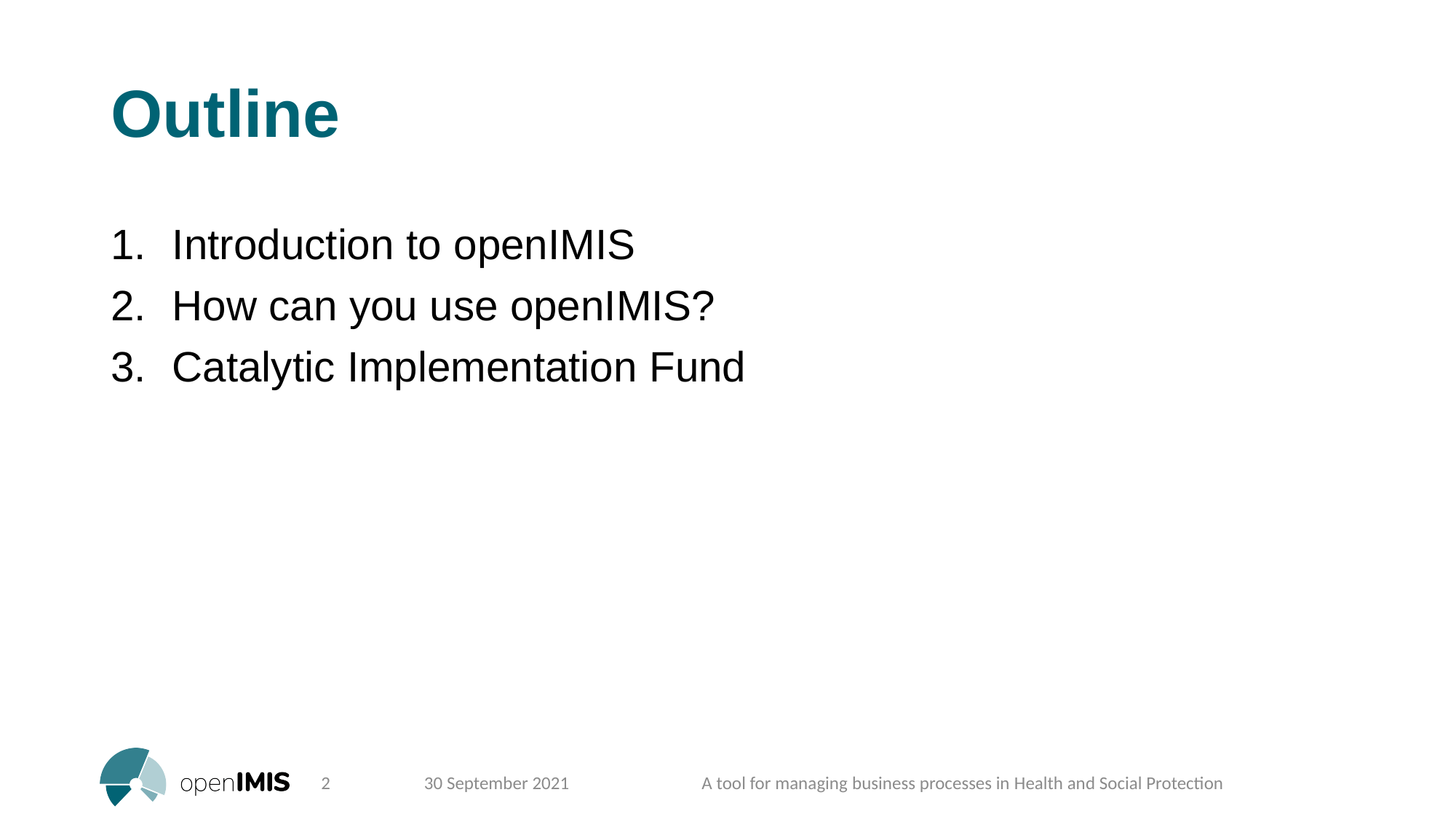

# Outline
Introduction to openIMIS​
How can you use openIMIS?​
Catalytic Implementation Fund

2
30 September 2021
A tool for managing​ business processes in ​Health and Social Protection